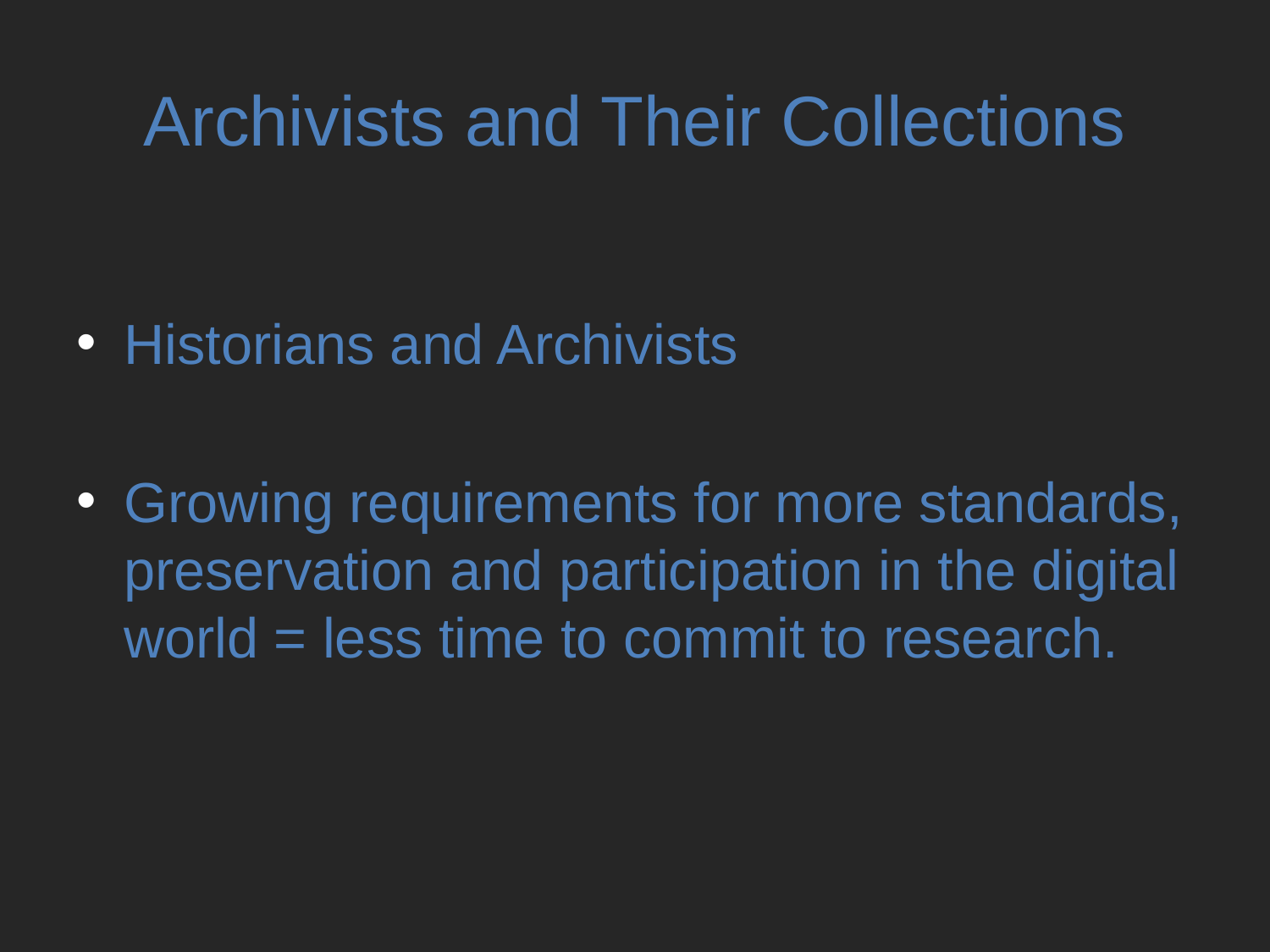

# Archivists and Their Collections

Historians and Archivists

Growing requirements for more standards, preservation and participation in the digital world = less time to commit to research.